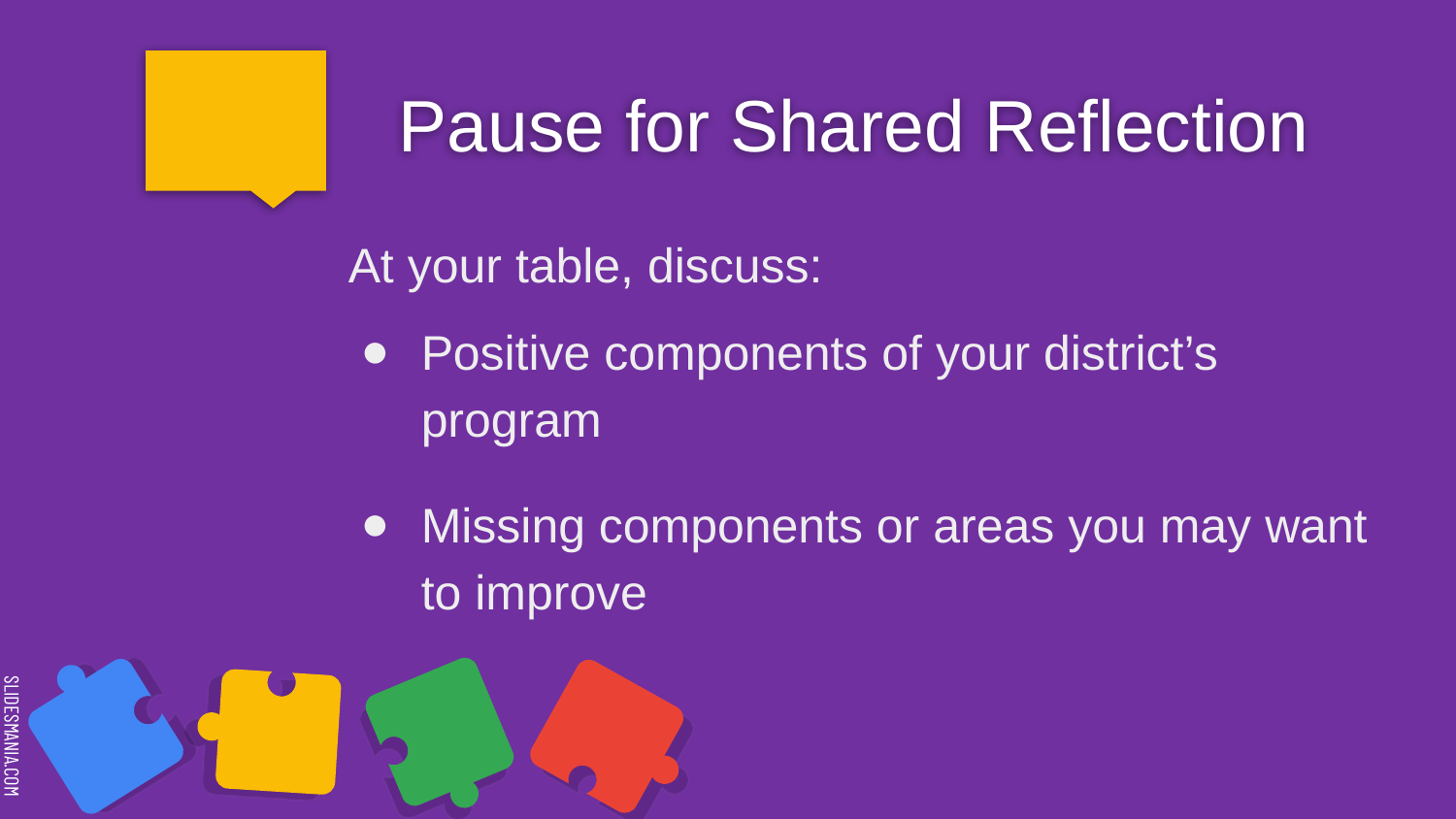

# Pause for Shared Reflection
At your table, discuss:
Positive components of your district’s program
Missing components or areas you may want to improve